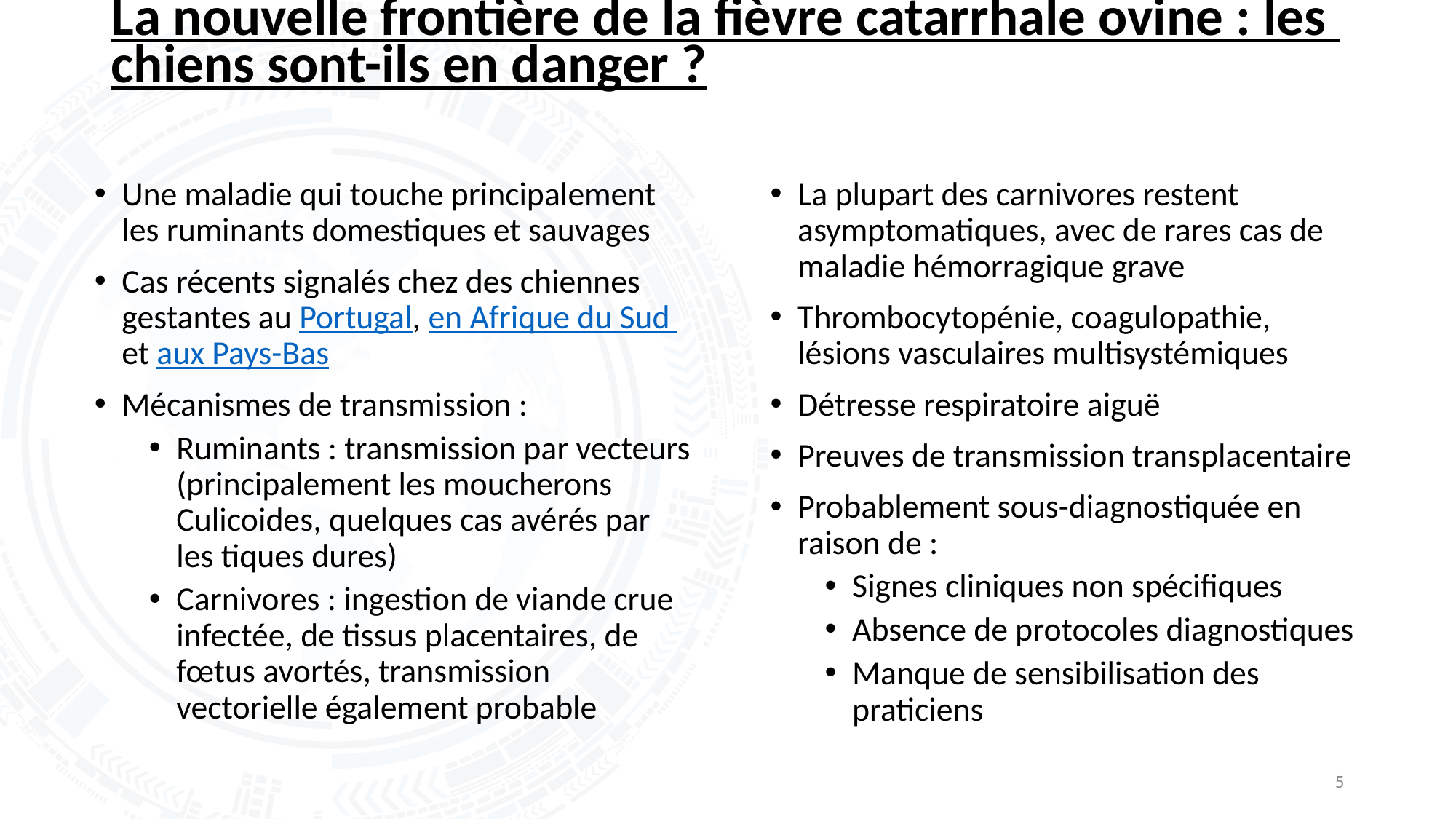

# La nouvelle frontière de la fièvre catarrhale ovine : les chiens sont-ils en danger ?
Une maladie qui touche principalement les ruminants domestiques et sauvages
Cas récents signalés chez des chiennes gestantes au Portugal, en Afrique du Sud et aux Pays-Bas
Mécanismes de transmission :
Ruminants : transmission par vecteurs (principalement les moucherons Culicoides, quelques cas avérés par les tiques dures)
Carnivores : ingestion de viande crue infectée, de tissus placentaires, de fœtus avortés, transmission vectorielle également probable

La plupart des carnivores restent asymptomatiques, avec de rares cas de maladie hémorragique grave
Thrombocytopénie, coagulopathie, lésions vasculaires multisystémiques
Détresse respiratoire aiguë
Preuves de transmission transplacentaire
Probablement sous-diagnostiquée en raison de :
Signes cliniques non spécifiques
Absence de protocoles diagnostiques
Manque de sensibilisation des praticiens

5